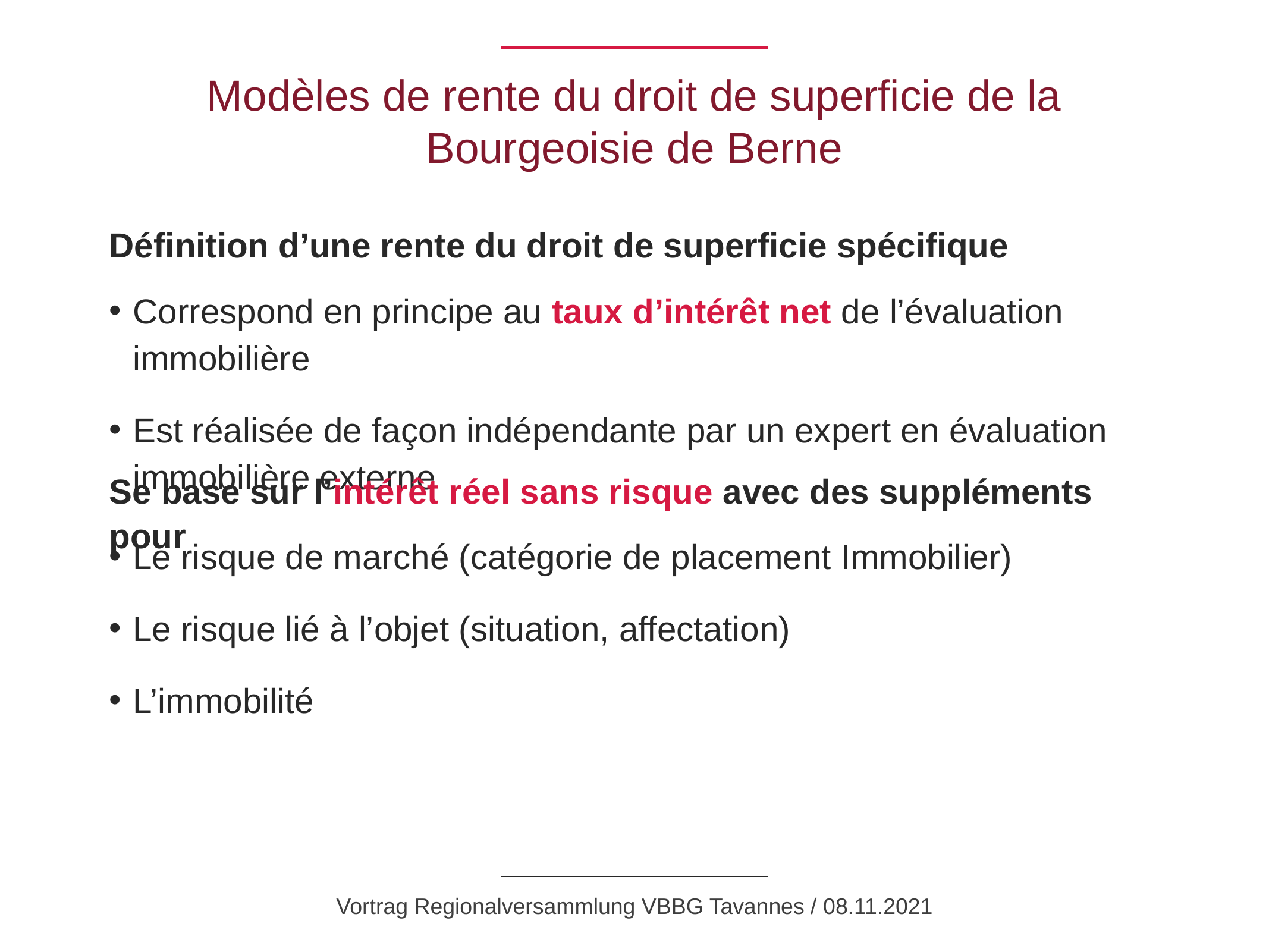

# Modèles de rente du droit de superficie de la Bourgeoisie de Berne
Définition d’une rente du droit de superficie spécifique
Correspond en principe au taux d’intérêt net de l’évaluation immobilière
Est réalisée de façon indépendante par un expert en évaluation immobilière externe
Se base sur l’intérêt réel sans risque avec des suppléments pour
Le risque de marché (catégorie de placement Immobilier)
Le risque lié à l’objet (situation, affectation)
L’immobilité
Vortrag Regionalversammlung VBBG Tavannes / 08.11.2021